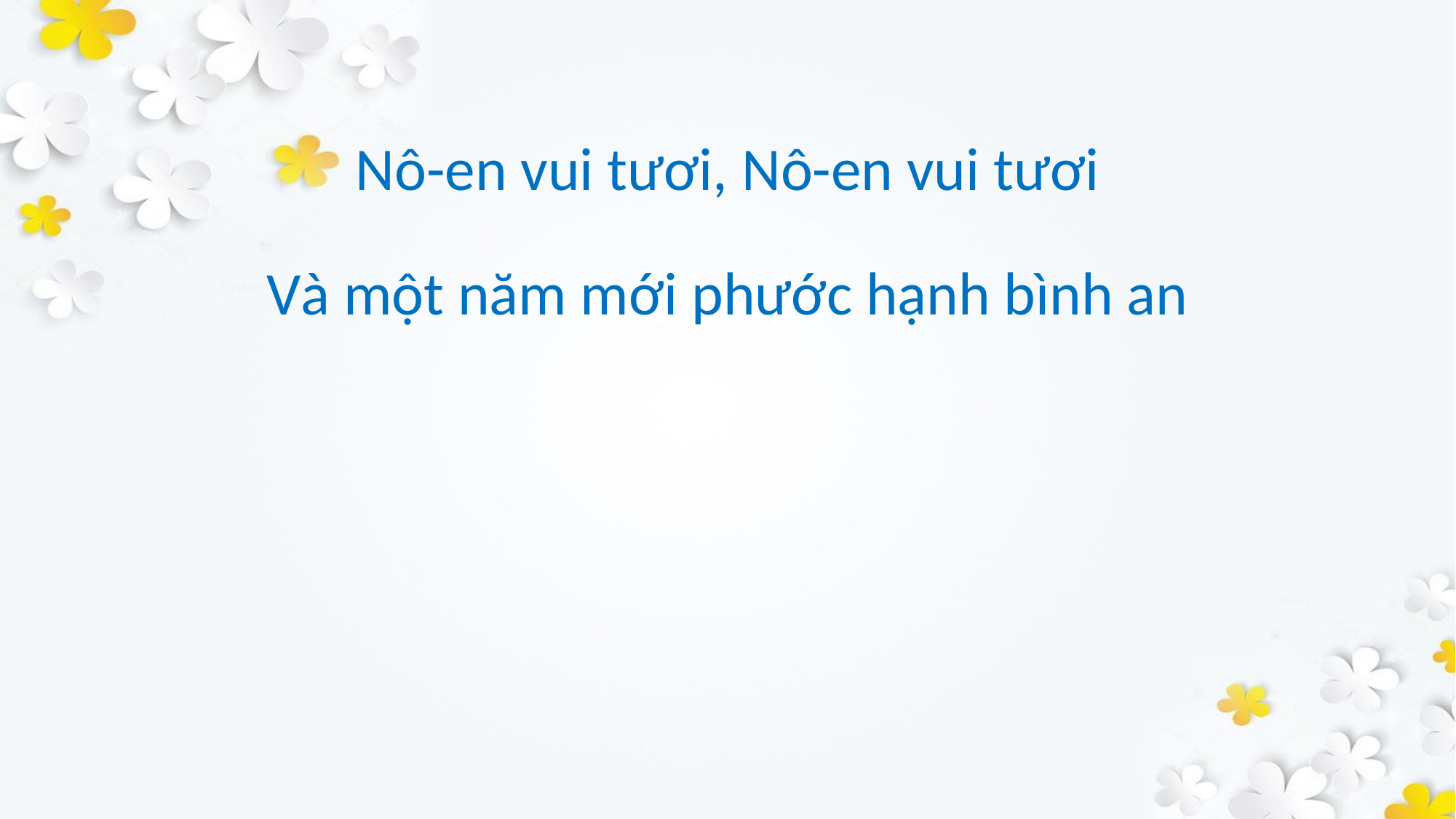

Nô-en vui tươi, Nô-en vui tươi
Và một năm mới phước hạnh bình an